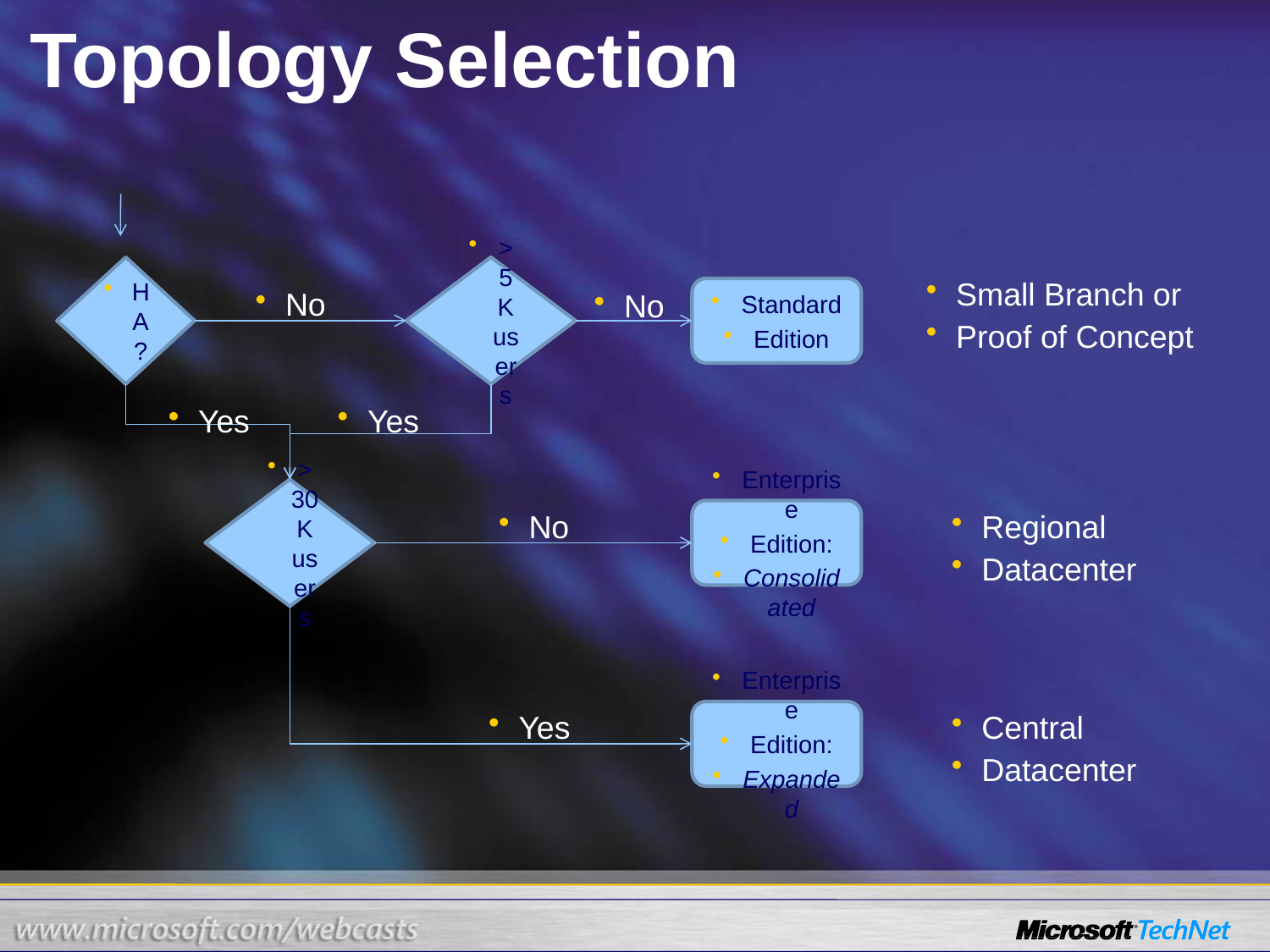

# Topology Selection
HA?
> 5K users
Small Branch or
Proof of Concept
No
Standard
Edition
No
Yes
Yes
> 30K users
No
Enterprise
Edition:
Consolidated
Regional
Datacenter
Yes
Enterprise
Edition:
Expanded
Central
Datacenter